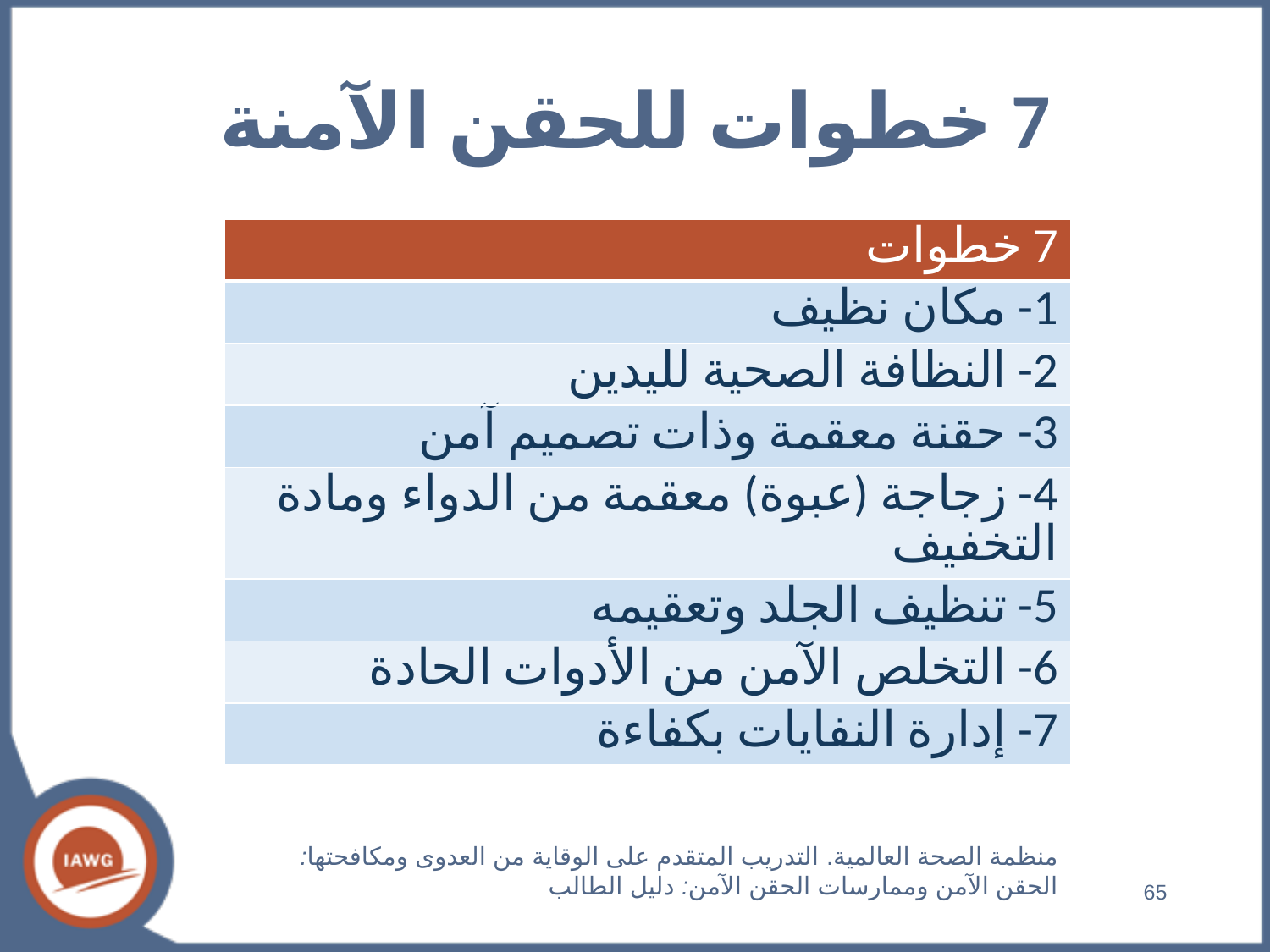

# 7 خطوات للحقن الآمنة
| 7 خطوات |
| --- |
| 1- مكان نظيف |
| 2- النظافة الصحية لليدين |
| 3- حقنة معقمة وذات تصميم آمن |
| 4- زجاجة (عبوة) معقمة من الدواء ومادة التخفيف |
| 5- تنظيف الجلد وتعقيمه |
| 6- التخلص الآمن من الأدوات الحادة |
| 7- إدارة النفايات بكفاءة |
منظمة الصحة العالمية. التدريب المتقدم على الوقاية من العدوى ومكافحتها: الحقن الآمن وممارسات الحقن الآمن: دليل الطالب
65